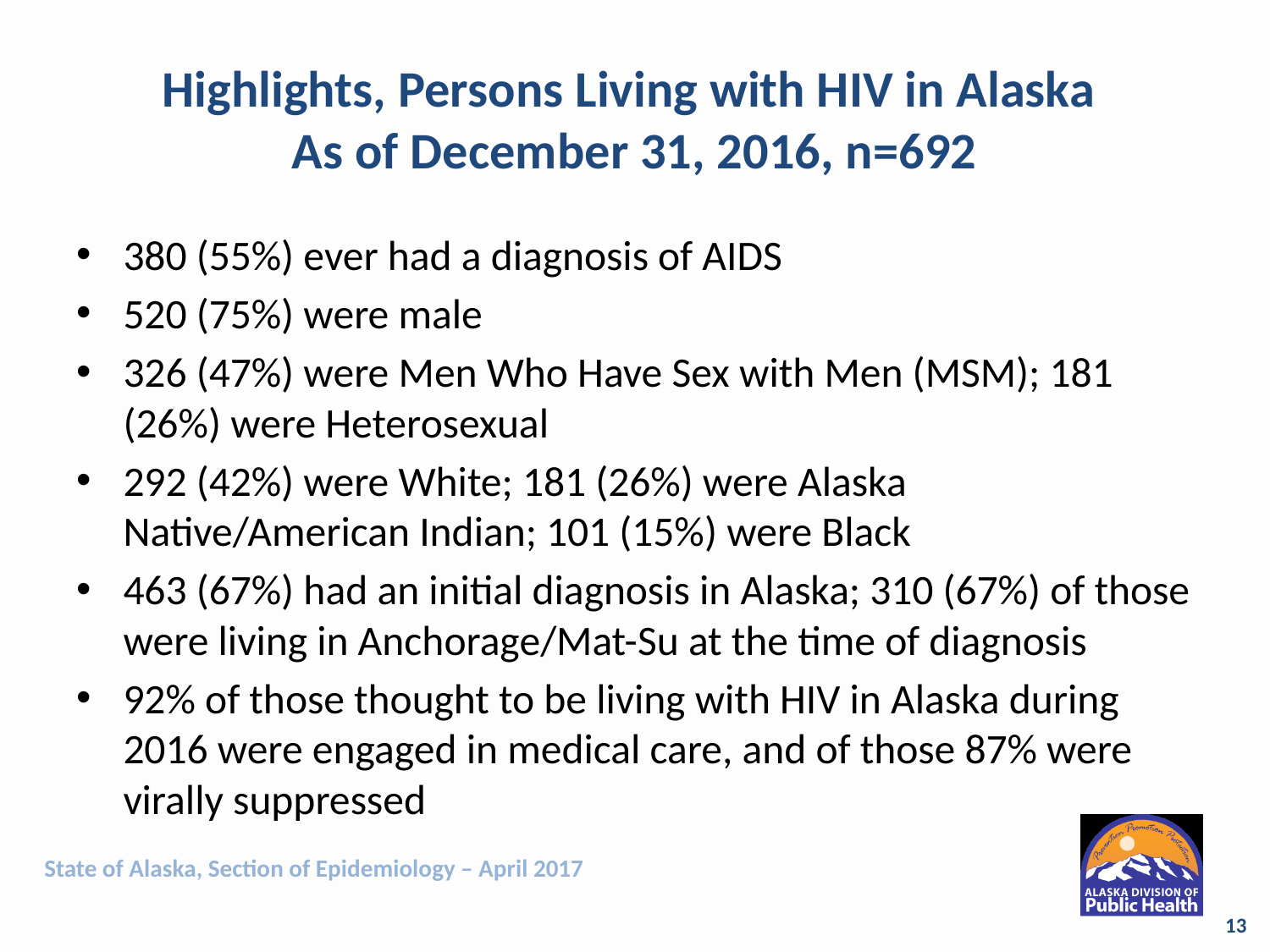

# Highlights, Persons Living with HIV in Alaska As of December 31, 2016, n=692
380 (55%) ever had a diagnosis of AIDS
520 (75%) were male
326 (47%) were Men Who Have Sex with Men (MSM); 181 (26%) were Heterosexual
292 (42%) were White; 181 (26%) were Alaska Native/American Indian; 101 (15%) were Black
463 (67%) had an initial diagnosis in Alaska; 310 (67%) of those were living in Anchorage/Mat-Su at the time of diagnosis
92% of those thought to be living with HIV in Alaska during 2016 were engaged in medical care, and of those 87% were virally suppressed

State of Alaska, Section of Epidemiology – April 2017
13